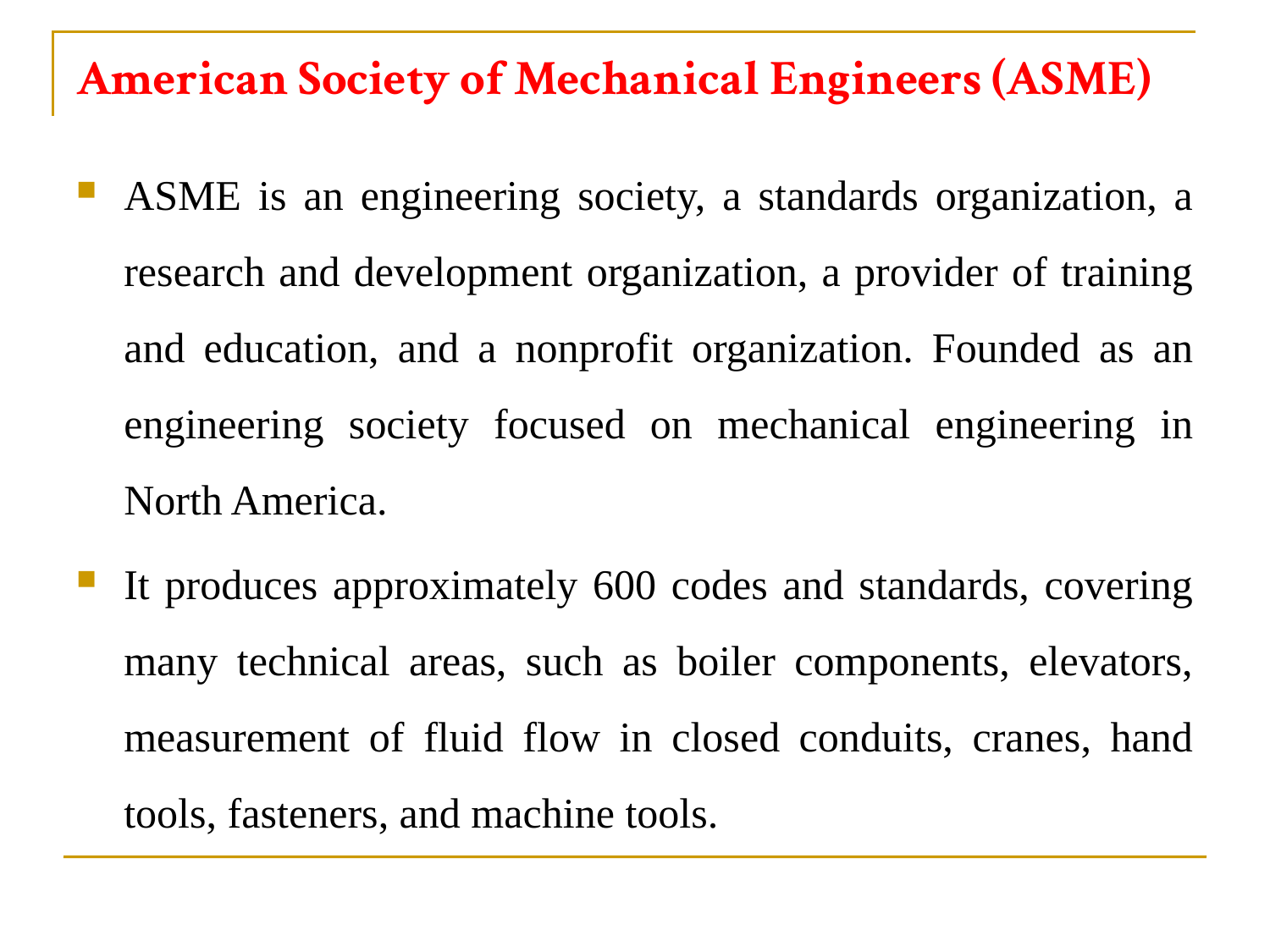

# American Society of Mechanical Engineers (ASME)
ASME is an engineering society, a standards organization, a research and development organization, a provider of training and education, and a nonprofit organization. Founded as an engineering society focused on mechanical engineering in North America.
It produces approximately 600 codes and standards, covering many technical areas, such as boiler components, elevators, measurement of fluid flow in closed conduits, cranes, hand tools, fasteners, and machine tools.